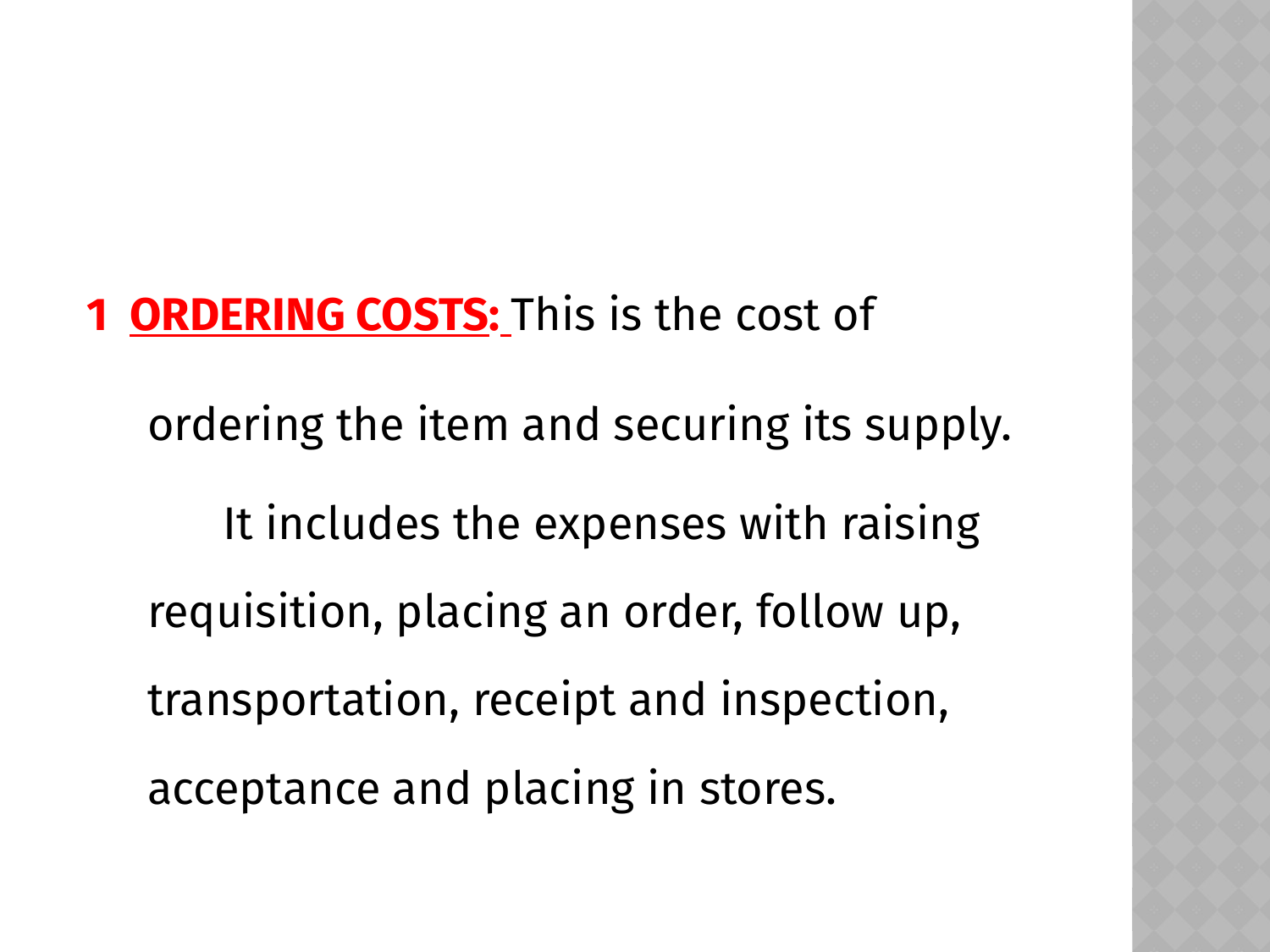

#
 1  ORDERING COSTS: This is the cost of ordering the item and securing its supply.
            It includes the expenses with raising requisition, placing an order, follow up, transportation, receipt and inspection, acceptance and placing in stores.